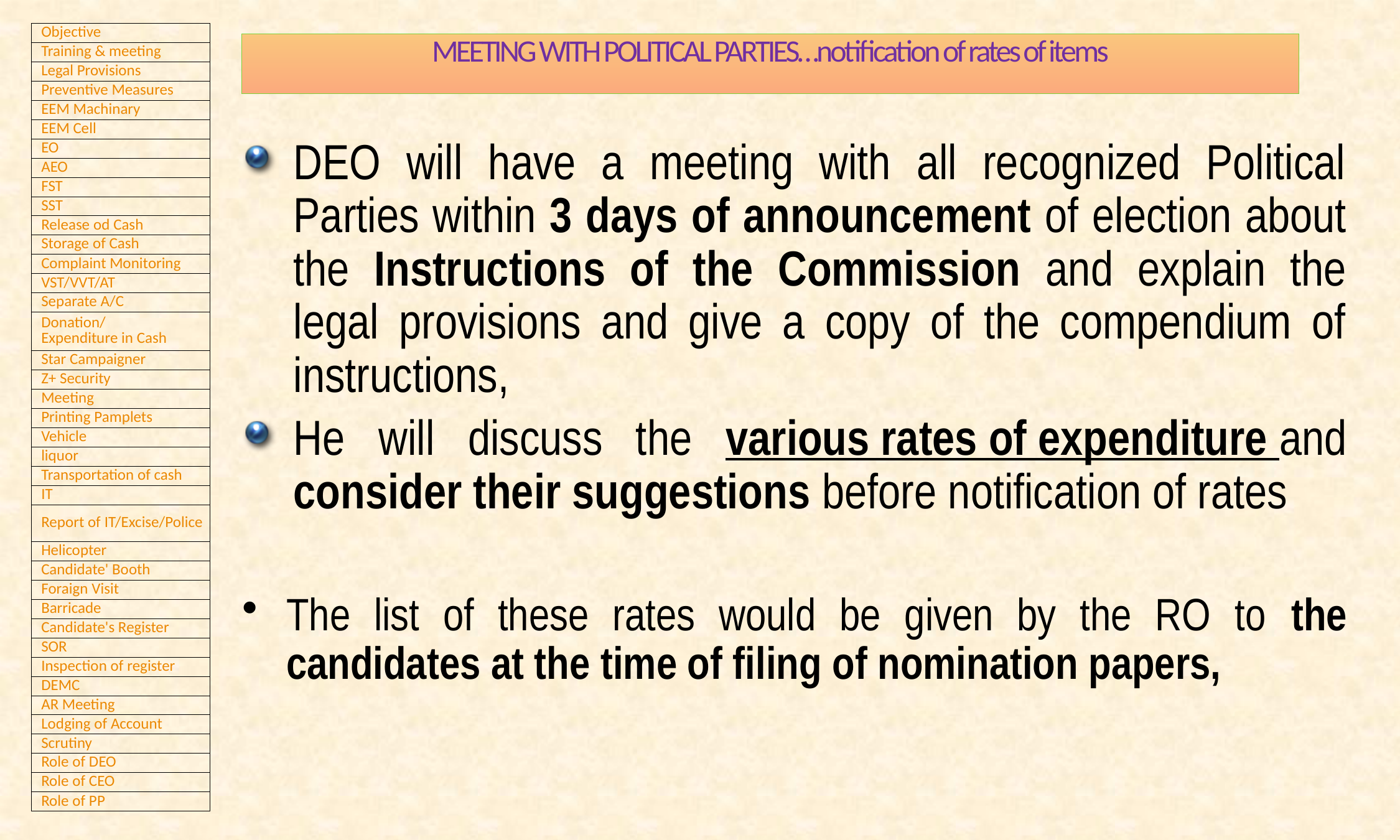

MEETING WITH POLITICAL PARTIES…notification of rates of items
DEO will have a meeting with all recognized Political Parties within 3 days of announcement of election about the Instructions of the Commission and explain the legal provisions and give a copy of the compendium of instructions,
He will discuss the various rates of expenditure and consider their suggestions before notification of rates

The list of these rates would be given by the RO to the candidates at the time of filing of nomination papers,